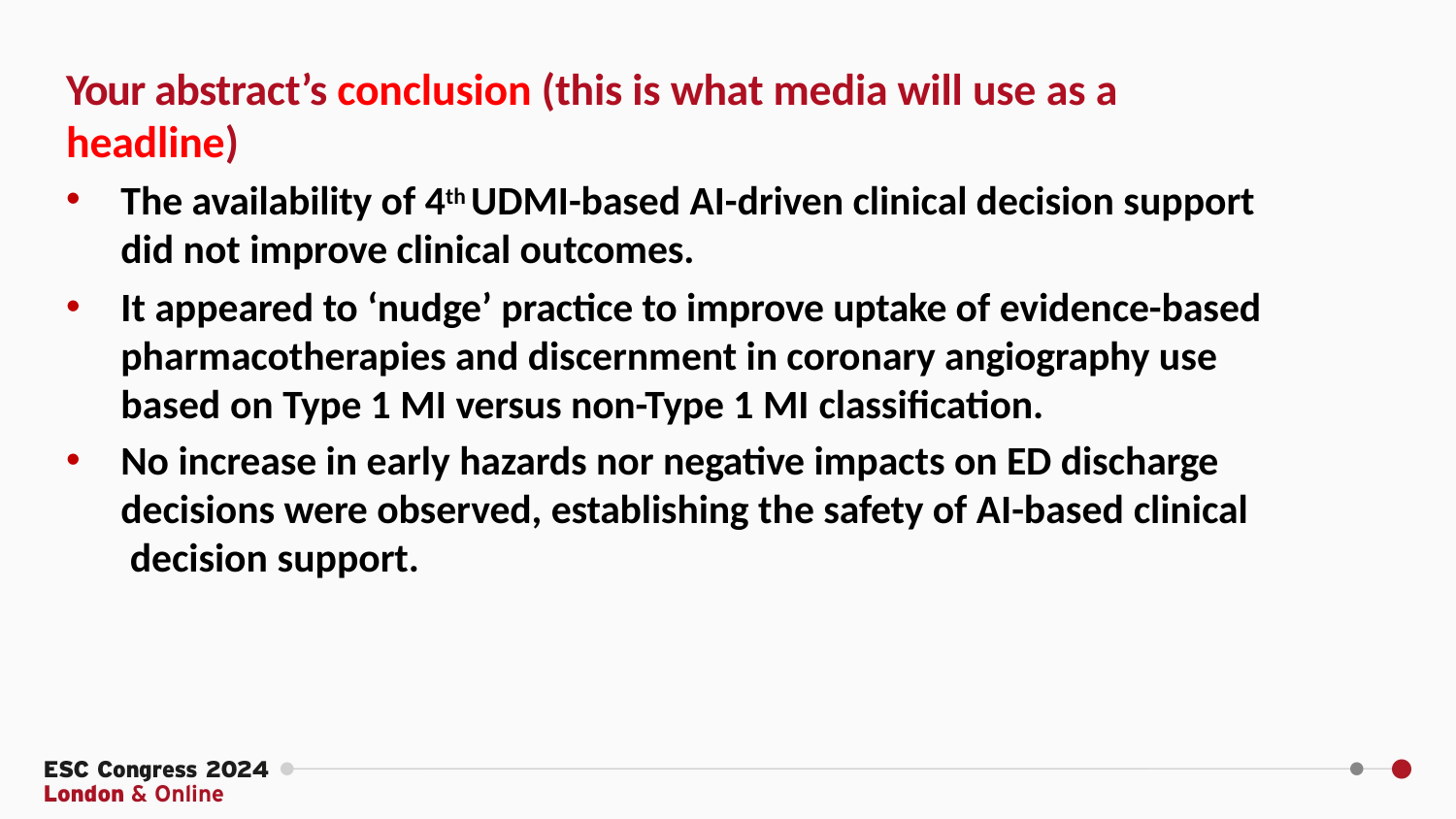

# Your abstract’s conclusion (this is what media will use as a  headline)
The availability of 4th UDMI-based AI-driven clinical decision support  did not improve clinical outcomes.
It appeared to ‘nudge’ practice to improve uptake of evidence-based  pharmacotherapies and discernment in coronary angiography use  based on Type 1 MI versus non-Type 1 MI classification.
No increase in early hazards nor negative impacts on ED discharge  decisions were observed, establishing the safety of AI-based clinical  decision support.